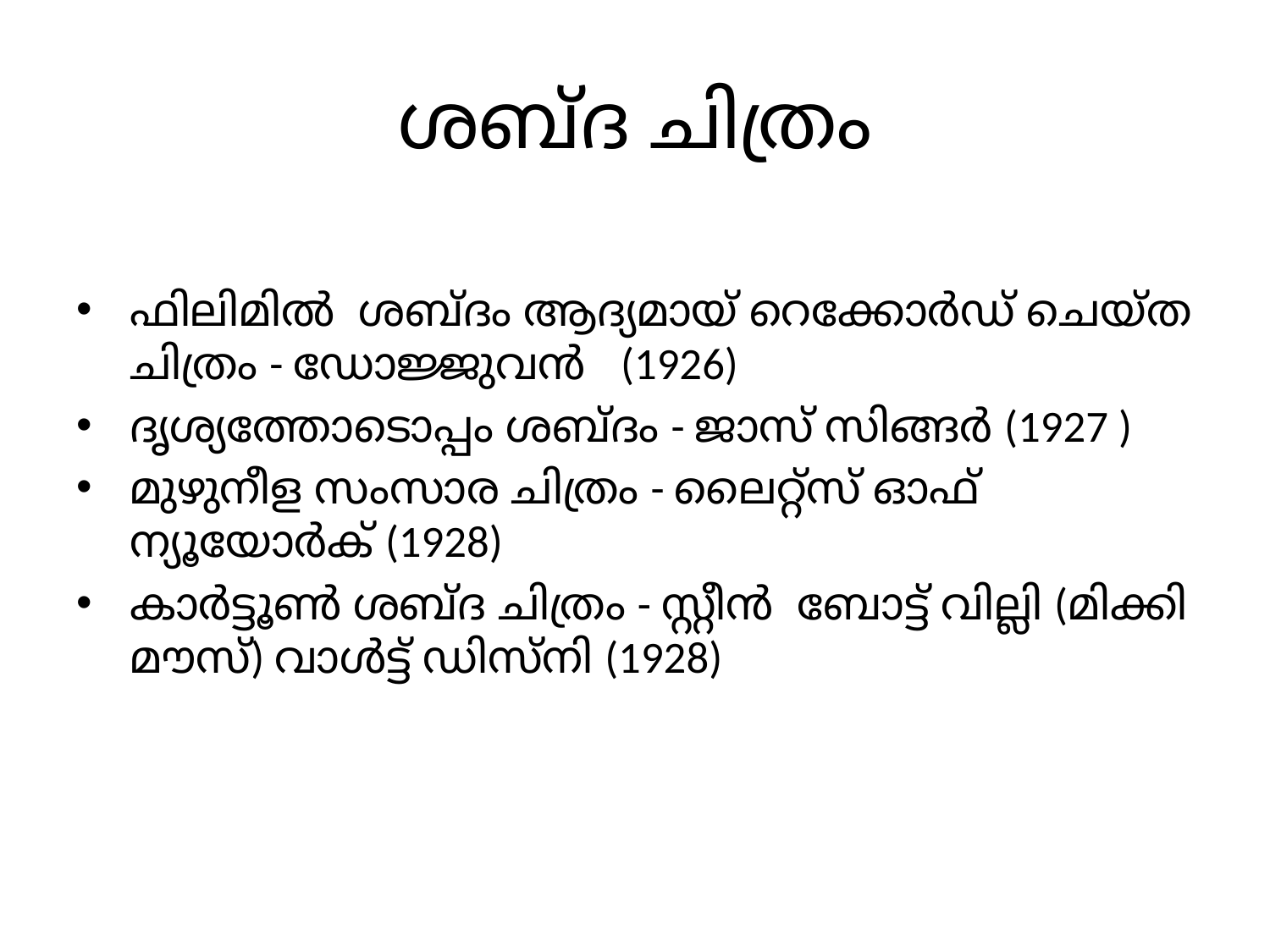

# ശബ്ദ ചിത്രം
ഫിലിമിൽ  ശബ്ദം ആദ്യമായ് റെക്കോർഡ് ചെയ്ത ചിത്രം - ഡോജ്ജുവൻ   (1926)
ദൃശ്യത്തോടൊപ്പം ശബ്ദം - ജാസ് സിങ്ങർ (1927 )
മുഴുനീള സംസാര ചിത്രം - ലൈറ്റ്‌സ് ഓഫ്  ന്യൂയോർക് (1928)
കാർട്ടൂൺ ശബ്ദ ചിത്രം - സ്റ്റീൻ  ബോട്ട് വില്ലി (മിക്കി മൗസ്) വാൾട്ട് ഡിസ്നി (1928)